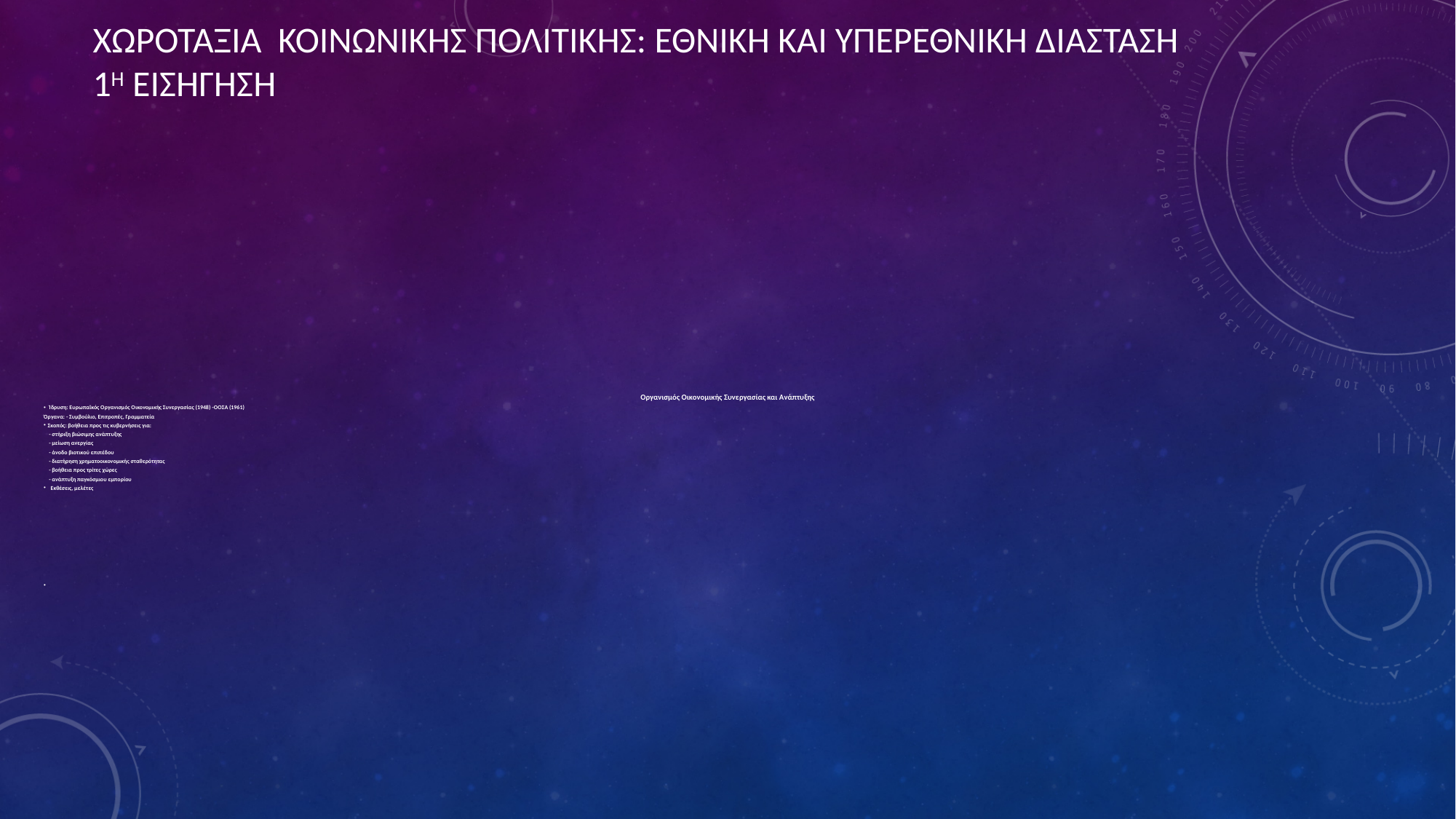

# ΧΩΡΟΤΑΞΙΑ  ΚΟΙΝΩΝΙΚΗΣ ΠΟΛΙΤΙΚΗΣ: ΕΘΝΙΚΗ ΚΑΙ ΥΠΕΡΕΘΝΙΚΗ ΔΙΑΣΤΑΣΗ 1η ΕΙΣΗΓΗΣΗ

Οργανισμός Οικονομικής Συνεργασίας και Ανάπτυξης
Ίδρυση: Ευρωπαϊκός Οργανισμός Οικονομικής Συνεργασίας (1948) -ΟΟΣΑ (1961)
Όργανα: - Συμβούλιο, Επιτροπές, Γραμματεία
   Σκοπός: βοήθεια προς τις κυβερνήσεις για:
    - στήριξη βιώσιμης ανάπτυξης
    - μείωση ανεργίας
    - άνοδο βιοτικού επιπέδου
    - διατήρηση χρηματοοικονομικής σταθερότητας
    - βοήθεια προς τρίτες χώρες
    - ανάπτυξη παγκόσμιου εμπορίου
 Εκθέσεις, μελέτες